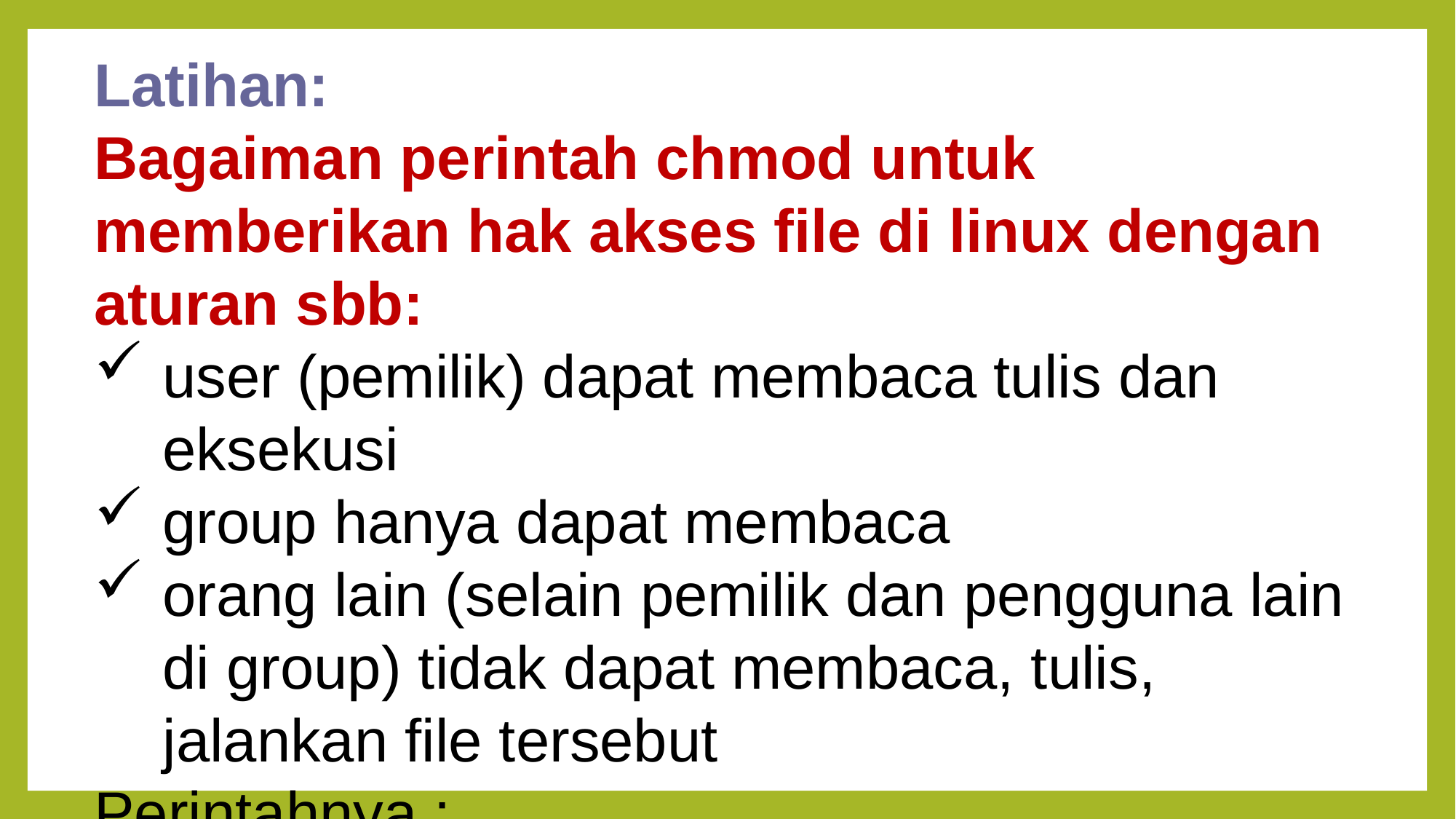

Latihan:
Bagaiman perintah chmod untuk memberikan hak akses file di linux dengan aturan sbb:
user (pemilik) dapat membaca tulis dan eksekusi
group hanya dapat membaca
orang lain (selain pemilik dan pengguna lain di group) tidak dapat membaca, tulis, jalankan file tersebut
Perintahnya :
	chmod 740 nama_filenya